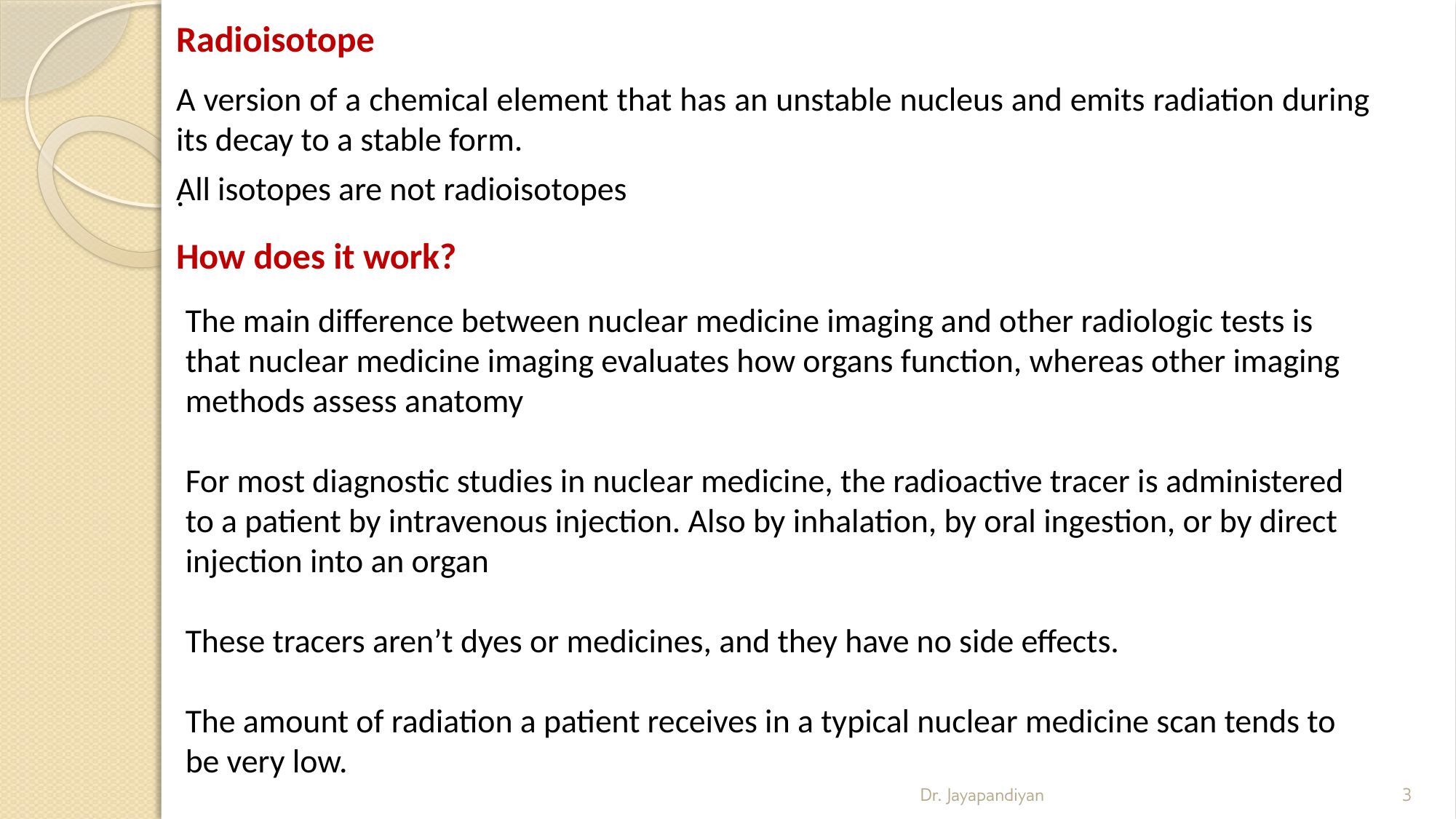

# Radioisotope
A version of a chemical element that has an unstable nucleus and emits radiation during its decay to a stable form.
All isotopes are not radioisotopes
.
How does it work?
The main difference between nuclear medicine imaging and other radiologic tests is that nuclear medicine imaging evaluates how organs function, whereas other imaging methods assess anatomy

For most diagnostic studies in nuclear medicine, the radioactive tracer is administered to a patient by intravenous injection. Also by inhalation, by oral ingestion, or by direct injection into an organ

These tracers aren’t dyes or medicines, and they have no side effects.

The amount of radiation a patient receives in a typical nuclear medicine scan tends to be very low.
Dr. Jayapandiyan
3